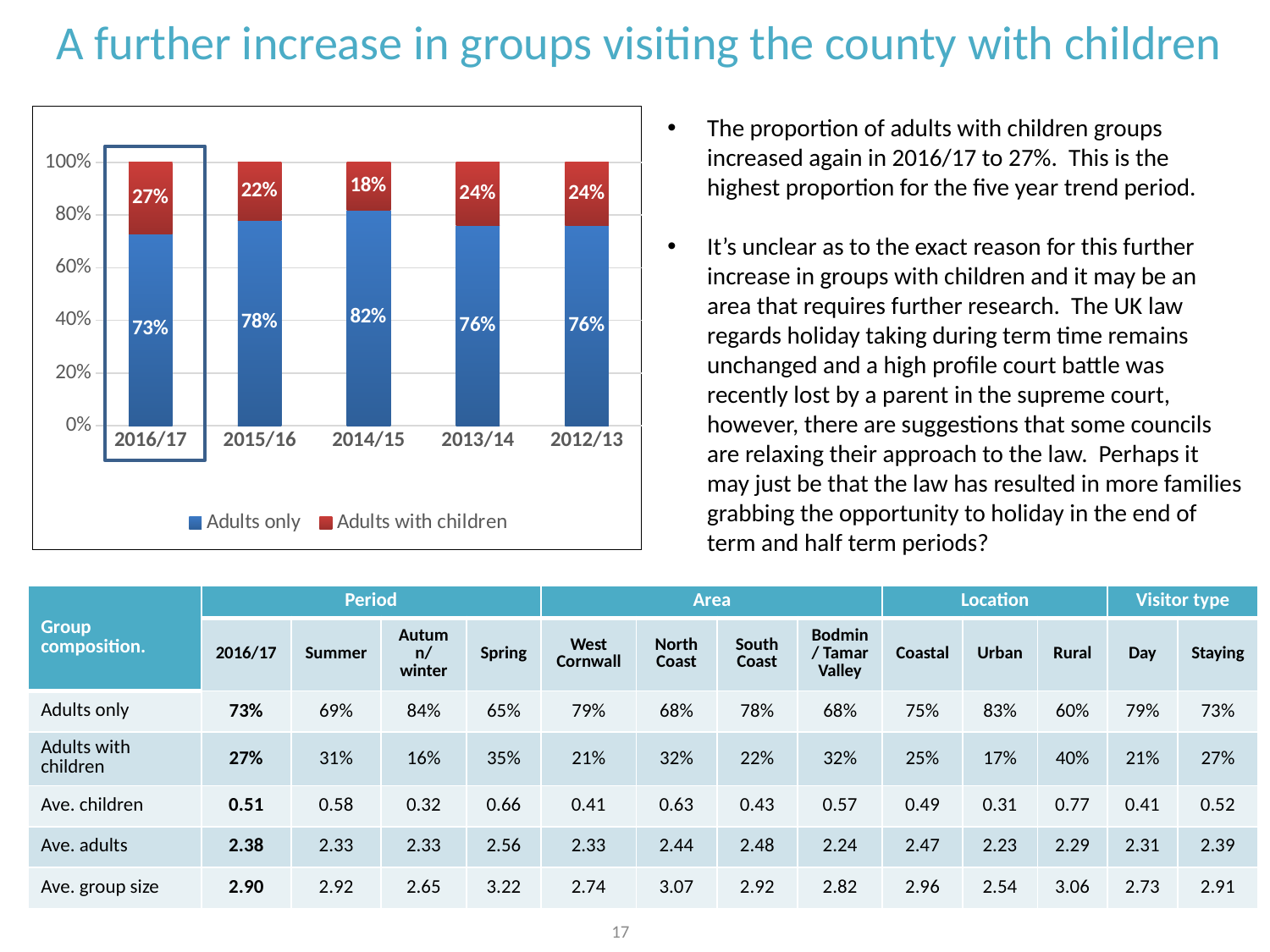

A further increase in groups visiting the county with children

### Chart

| Category | Adults only | Adults with children |
|---|---|---|
| 2016/17 | 0.73 | 0.27 |
| 2015/16 | 0.78 | 0.22 |
| 2014/15 | 0.82 | 0.18 |
| 2013/14 | 0.76 | 0.24 |
| 2012/13 | 0.76 | 0.24 |
The proportion of adults with children groups increased again in 2016/17 to 27%.  This is the highest proportion for the five year trend period.

It’s unclear as to the exact reason for this further increase in groups with children and it may be an area that requires further research.  The UK law regards holiday taking during term time remains unchanged and a high profile court battle was recently lost by a parent in the supreme court, however, there are suggestions that some councils are relaxing their approach to the law.  Perhaps it may just be that the law has resulted in more families grabbing the opportunity to holiday in the end of term and half term periods?

| Group composition. | Period |  |  |  | Area |  |  |  | Location |  |  | Visitor type |  |
| --- | --- | --- | --- | --- | --- | --- | --- | --- | --- | --- | --- | --- | --- |
|  | 2016/17 | Summer | Autumn/winter | Spring | West Cornwall | North Coast | South Coast | Bodmin/ Tamar Valley | Coastal | Urban | Rural | Day | Staying |
| Adults only | 73% | 69% | 84% | 65% | 79% | 68% | 78% | 68% | 75% | 83% | 60% | 79% | 73% |
| Adults with children | 27% | 31% | 16% | 35% | 21% | 32% | 22% | 32% | 25% | 17% | 40% | 21% | 27% |
| Ave. children | 0.51 | 0.58 | 0.32 | 0.66 | 0.41 | 0.63 | 0.43 | 0.57 | 0.49 | 0.31 | 0.77 | 0.41 | 0.52 |
| Ave. adults | 2.38 | 2.33 | 2.33 | 2.56 | 2.33 | 2.44 | 2.48 | 2.24 | 2.47 | 2.23 | 2.29 | 2.31 | 2.39 |
| Ave. group size | 2.90 | 2.92 | 2.65 | 3.22 | 2.74 | 3.07 | 2.92 | 2.82 | 2.96 | 2.54 | 3.06 | 2.73 | 2.91 |
17